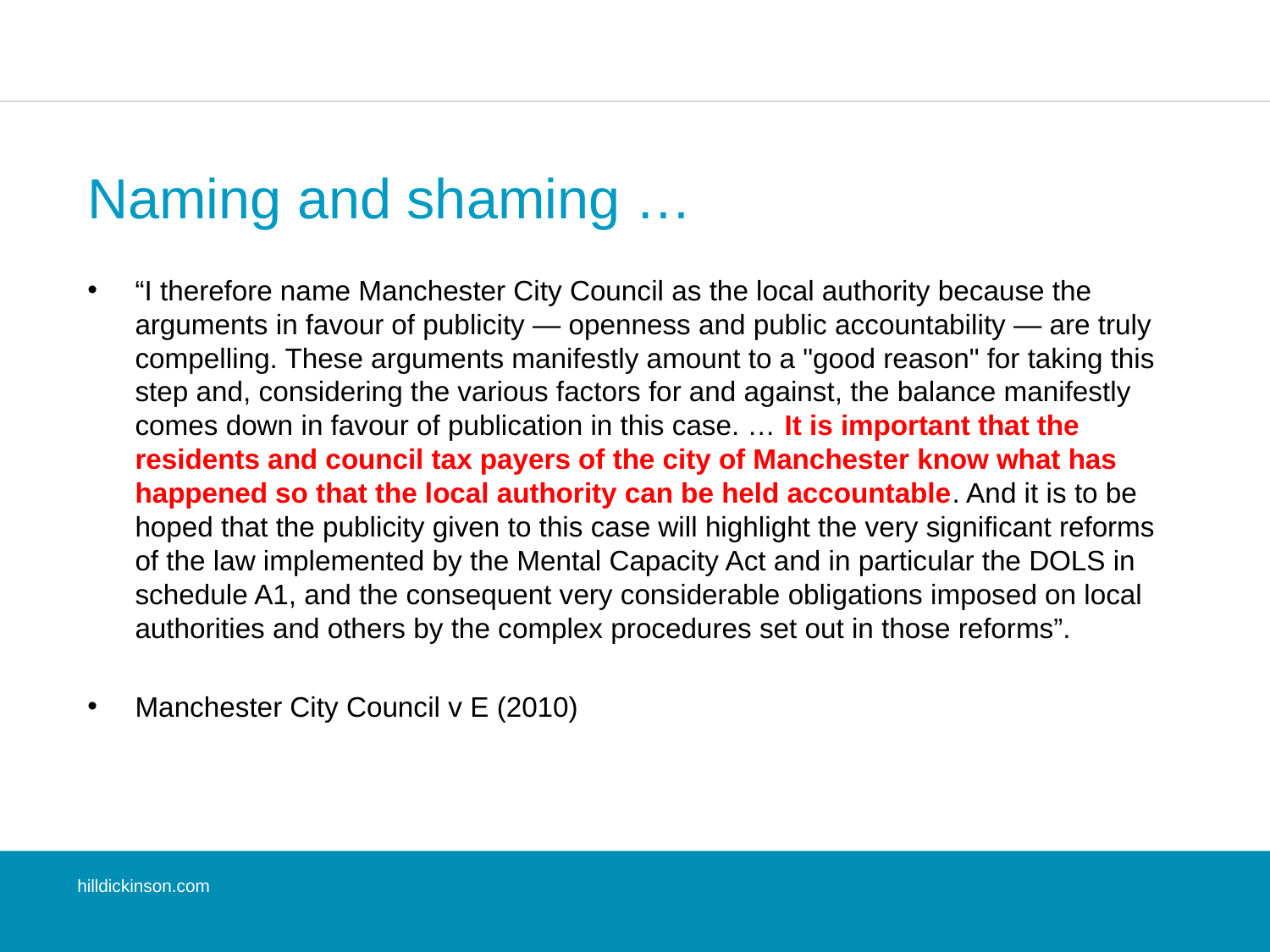

# Naming and shaming …
“I therefore name Manchester City Council as the local authority because the arguments in favour of publicity — openness and public accountability — are truly compelling. These arguments manifestly amount to a "good reason" for taking this step and, considering the various factors for and against, the balance manifestly comes down in favour of publication in this case. … It is important that the residents and council tax payers of the city of Manchester know what has happened so that the local authority can be held accountable. And it is to be hoped that the publicity given to this case will highlight the very significant reforms of the law implemented by the Mental Capacity Act and in particular the DOLS in schedule A1, and the consequent very considerable obligations imposed on local authorities and others by the complex procedures set out in those reforms”.

Manchester City Council v E (2010)